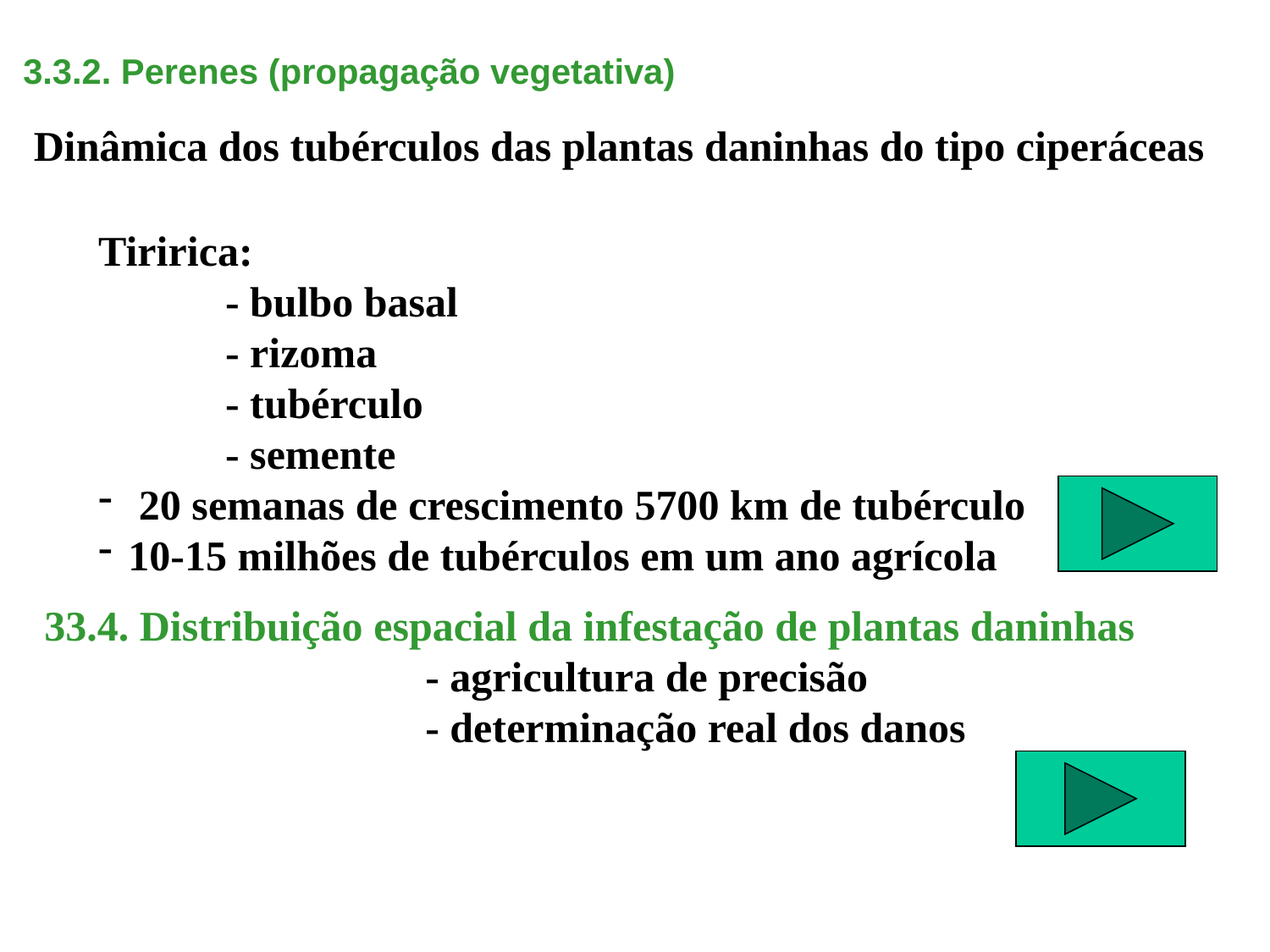

3.3.2. Perenes (propagação vegetativa)
Dinâmica dos tubérculos das plantas daninhas do tipo ciperáceas
Tiririca:
	- bulbo basal
	- rizoma
	- tubérculo
	- semente
 20 semanas de crescimento 5700 km de tubérculo
10-15 milhões de tubérculos em um ano agrícola

33.4. Distribuição espacial da infestação de plantas daninhas
			- agricultura de precisão
			- determinação real dos danos